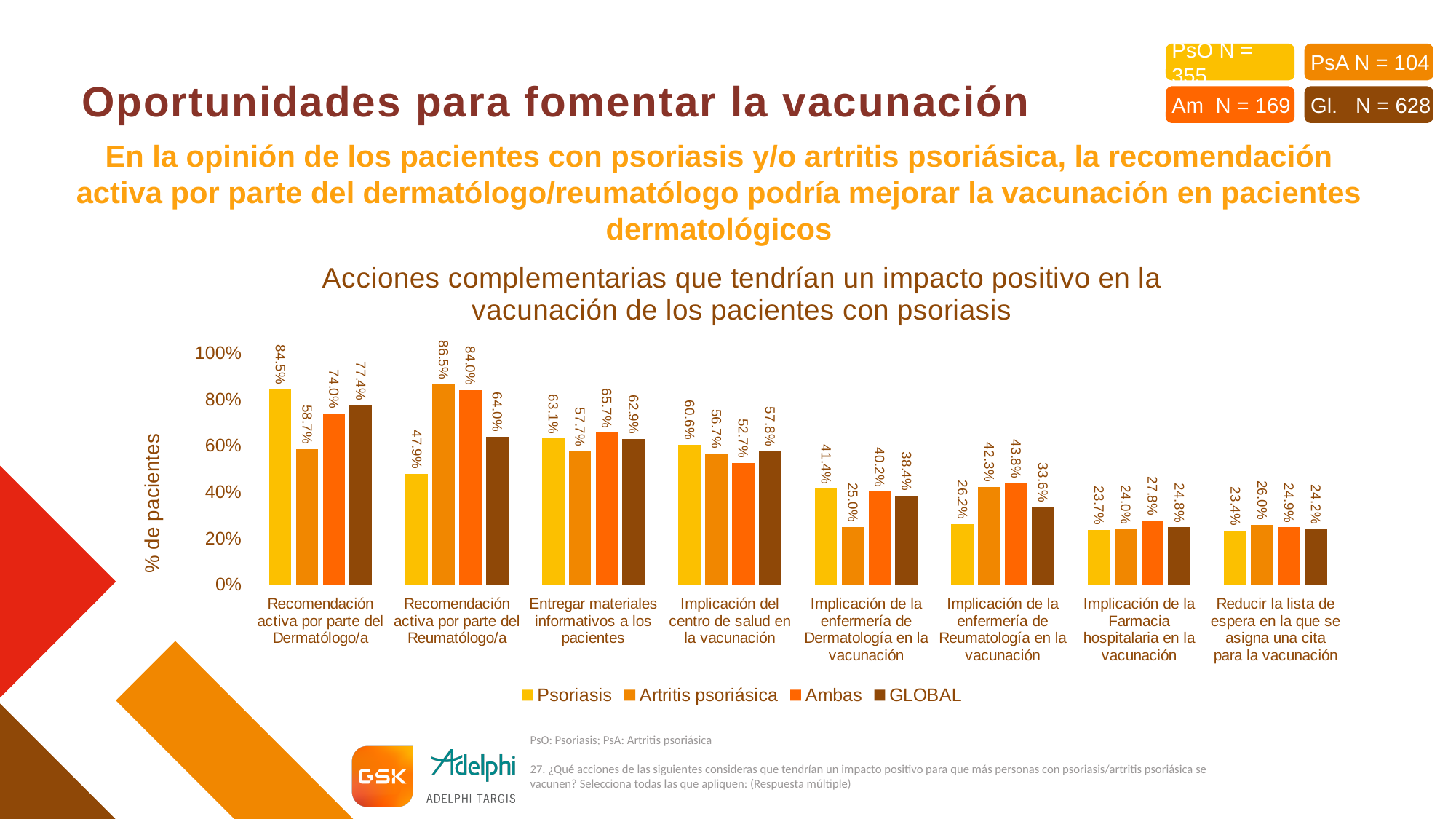

# Oportunidades para fomentar la vacunación
En la opinión de los pacientes con psoriasis y/o artritis psoriásica, la recomendación activa por parte del dermatólogo/reumatólogo podría mejorar la vacunación en pacientes dermatológicos

### Chart: Acciones complementarias que tendrían un impacto positivo en la vacunación de los pacientes con psoriasis

| Category | Psoriasis | Artritis psoriásica | Ambas | GLOBAL |
|---|---|---|---|---|
| Recomendación activa por parte del Dermatólogo/a | 0.8451 | 0.5865 | 0.7396 | 0.7739 |
| Recomendación activa por parte del Reumatólogo/a | 0.4789 | 0.8654 | 0.8402 | 0.6401 |
| Entregar materiales informativos a los pacientes | 0.631 | 0.5769 | 0.6568 | 0.629 |
| Implicación del centro de salud en la vacunación | 0.6056 | 0.5673 | 0.5266 | 0.578 |
| Implicación de la enfermería de Dermatología en la vacunación | 0.4141 | 0.25 | 0.4024 | 0.3838 |
| Implicación de la enfermería de Reumatología en la vacunación | 0.262 | 0.4231 | 0.4379 | 0.336 |
| Implicación de la Farmacia hospitalaria en la vacunación | 0.2366 | 0.2404 | 0.2781 | 0.2484 |
| Reducir la lista de espera en la que se asigna una cita para la vacunación | 0.2338 | 0.2596 | 0.2485 | 0.242 |
PsO: Psoriasis; PsA: Artritis psoriásica

27. ¿Qué acciones de las siguientes consideras que tendrían un impacto positivo para que más personas con psoriasis/artritis psoriásica se vacunen? Selecciona todas las que apliquen: (Respuesta múltiple)